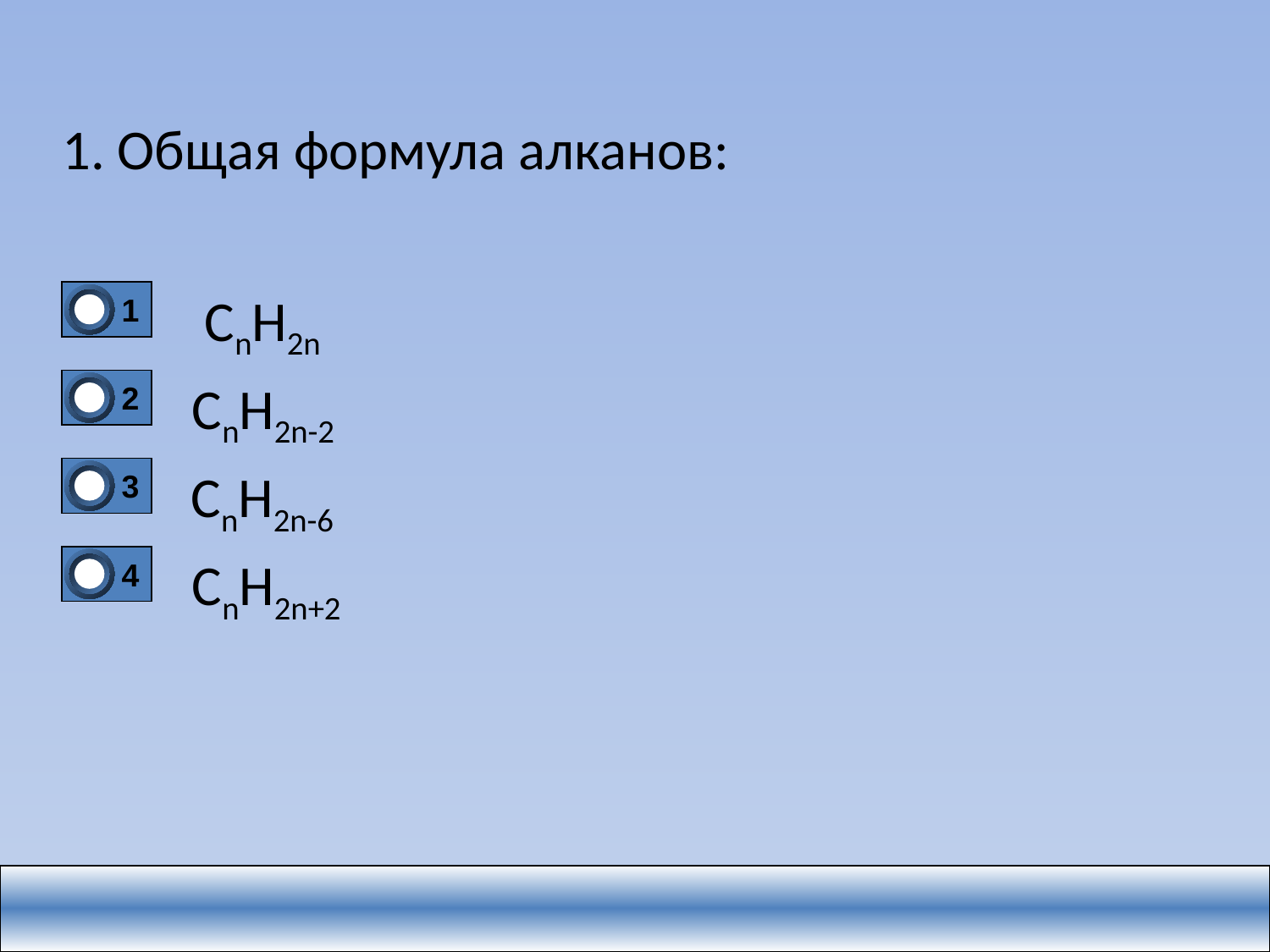

1. Общая формула алканов:

 CnH2n

1
0

CnH2n-2

2
0

CnH2n-6

3
0

CnH2n+2

4
0